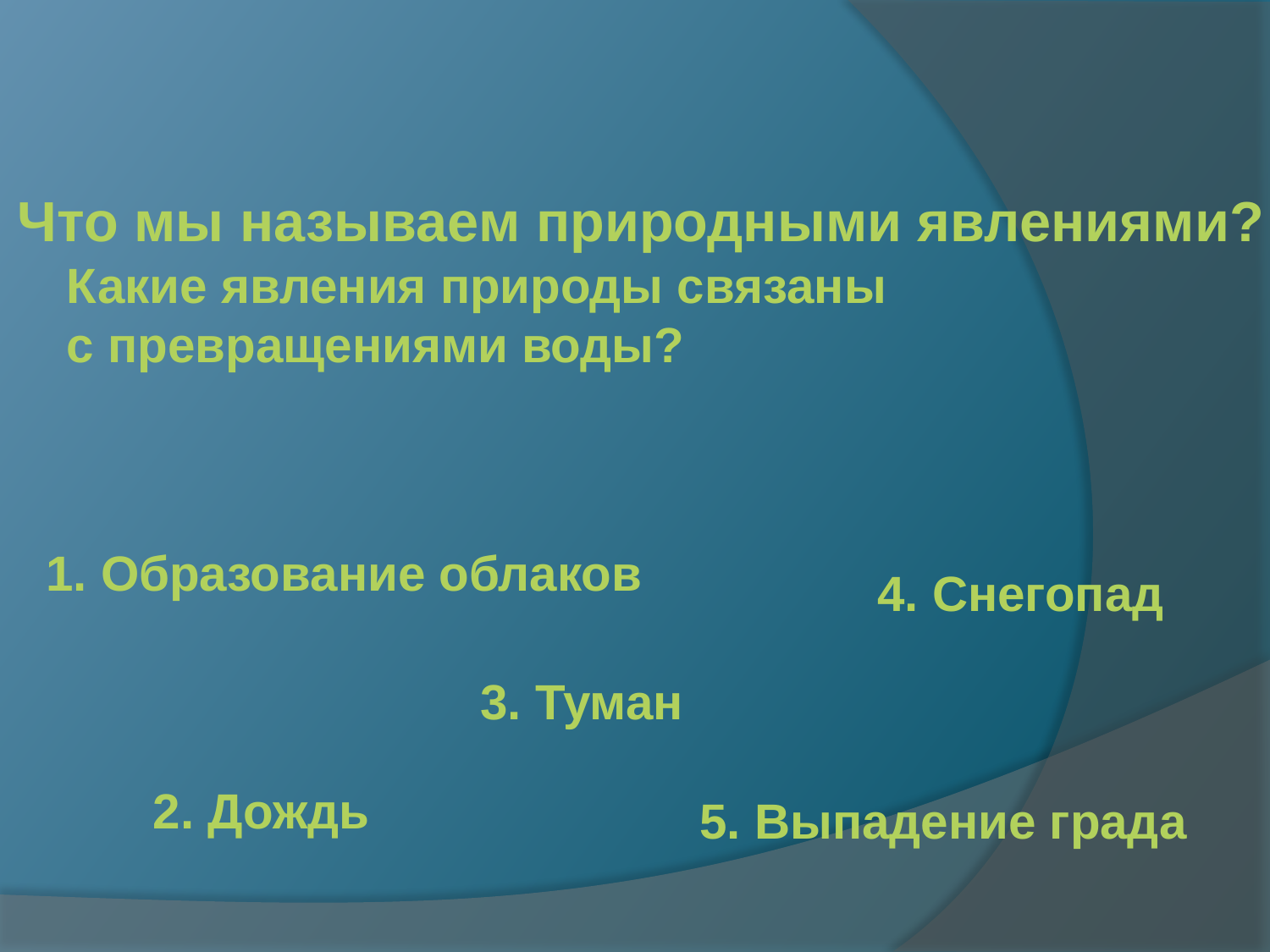

Что мы называем природными явлениями?
Какие явления природы связаны
с превращениями воды?
1. Образование облаков
4. Снегопад
3. Туман
2. Дождь
5. Выпадение града